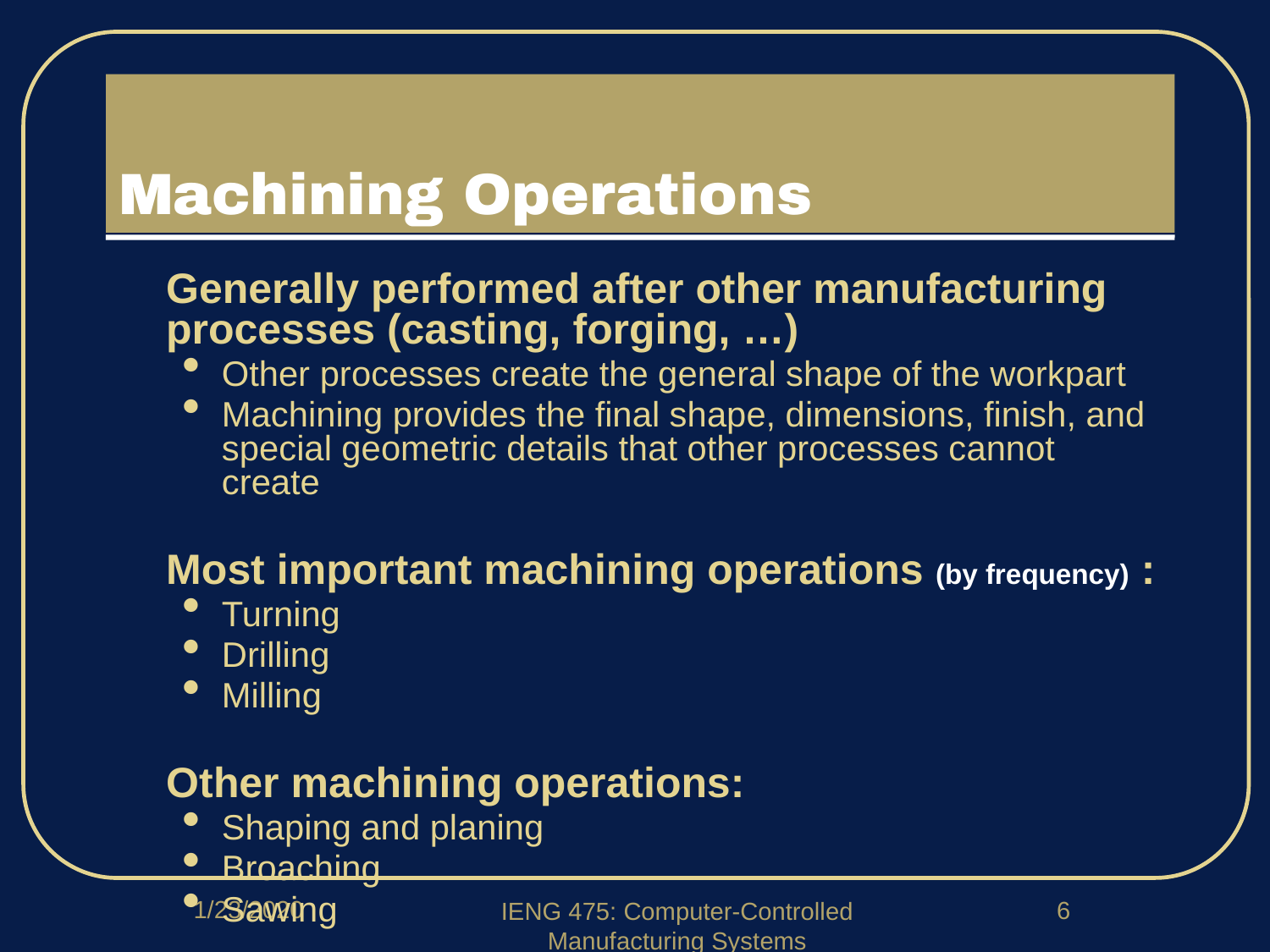

# Machining Operations
Generally performed after other manufacturing processes (casting, forging, …)
Other processes create the general shape of the workpart
Machining provides the final shape, dimensions, finish, and special geometric details that other processes cannot create

Most important machining operations (by frequency) :
Turning
Drilling
Milling

Other machining operations:
Shaping and planing
Broaching
Sawing
1/23/2020
6
IENG 475: Computer-Controlled Manufacturing Systems